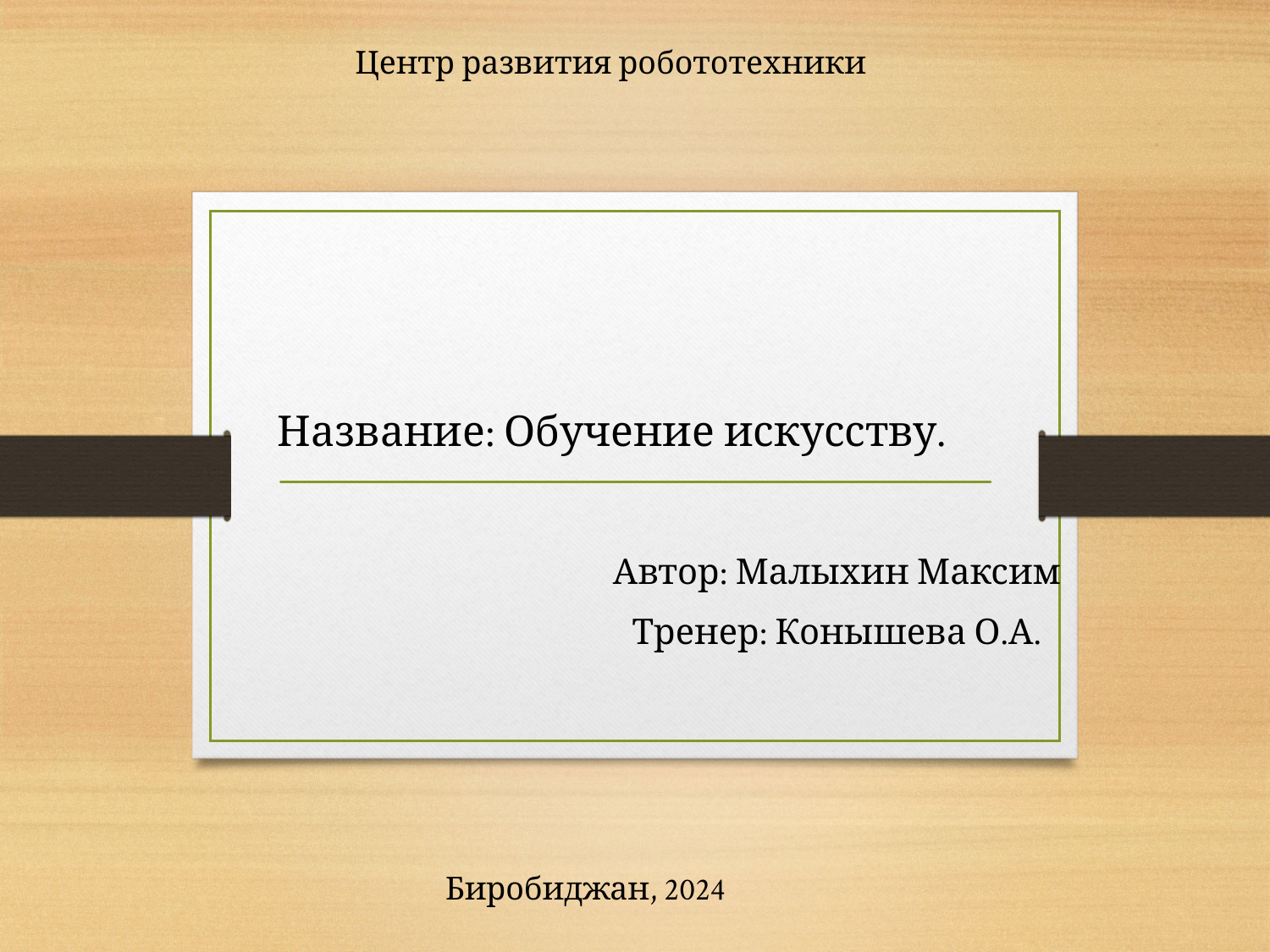

Центр развития робототехники
Название: Обучение искусству.
Автор: Малыхин Максим
Тренер: Конышева О.А.
Биробиджан, 2024